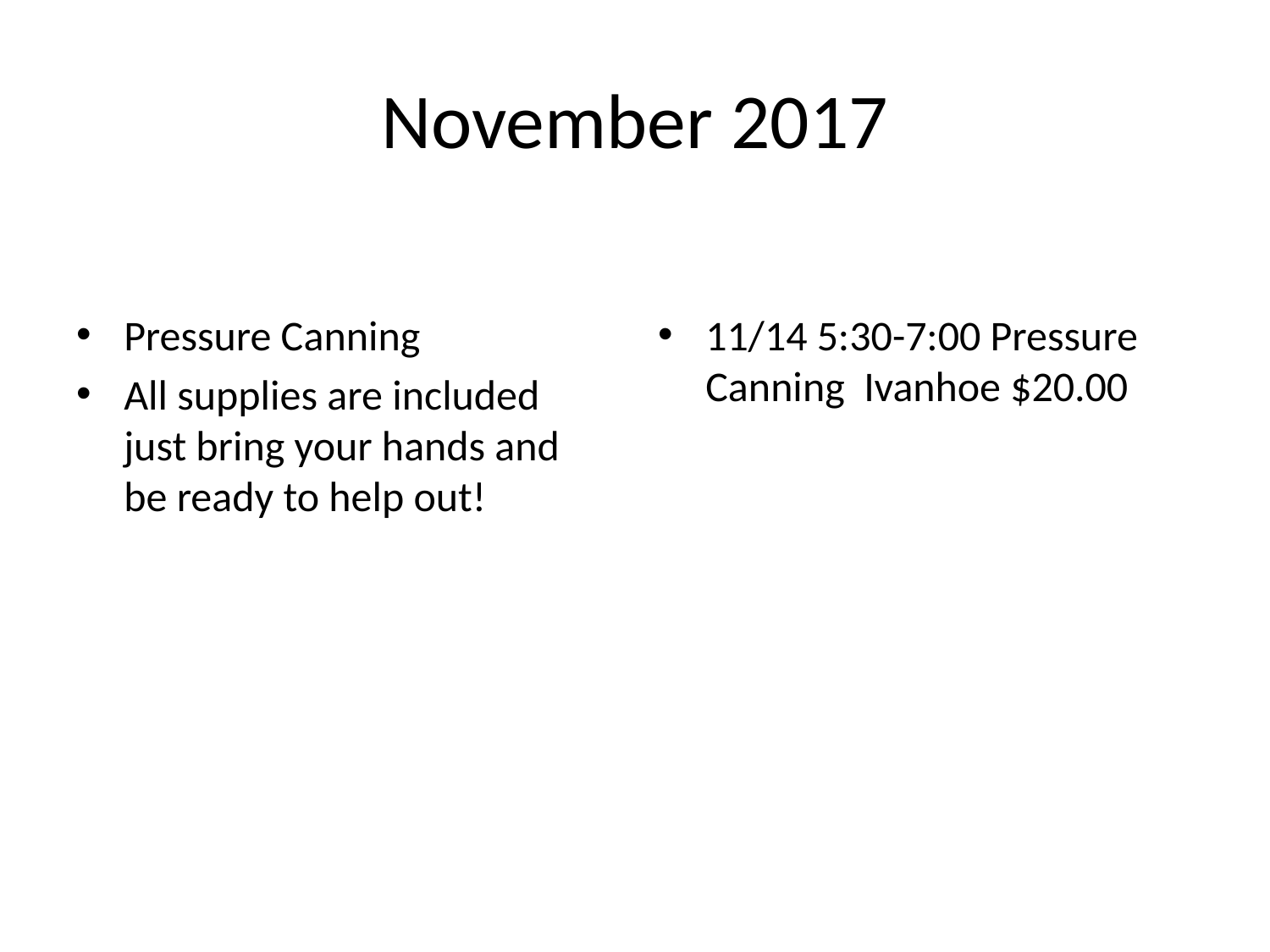

# November 2017
Pressure Canning
All supplies are included just bring your hands and be ready to help out!
11/14 5:30-7:00 Pressure Canning  Ivanhoe $20.00